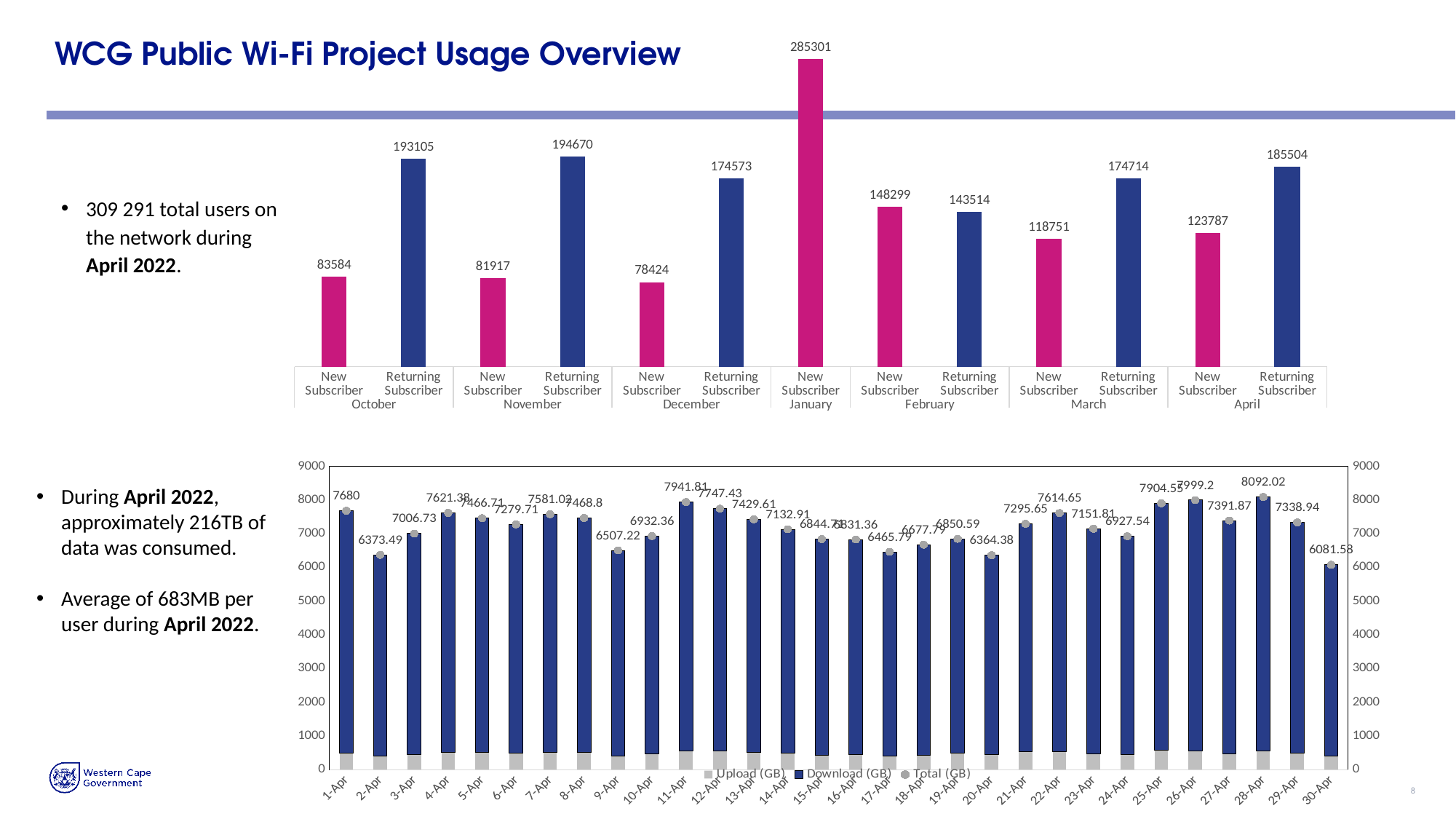

### Chart

| Category |  |
|---|---|
| New Subscriber | 83584.0 |
| Returning Subscriber | 193105.0 |
| New Subscriber | 81917.0 |
| Returning Subscriber | 194670.0 |
| New Subscriber | 78424.0 |
| Returning Subscriber | 174573.0 |
| New Subscriber | 285301.0 |
| New Subscriber | 148299.0 |
| Returning Subscriber | 143514.0 |
| New Subscriber | 118751.0 |
| Returning Subscriber | 174714.0 |
| New Subscriber | 123787.0 |
| Returning Subscriber | 185504.0 |

# WCG Public Wi-Fi Project Usage Overview
309 291 total users on the network during April 2022.

### Chart

| Category | Upload (GB) | Download (GB) | Total (GB) |
|---|---|---|---|
| Total (GB) | 482.71 | 7197.29 | 7680.0 |
| 7680 | 410.36 | 5963.13 | 6373.49 |
| 6373.49 | 438.57 | 6568.160000000001 | 7006.73 |
| 7006.73 | 504.34000000000003 | 7117.04 | 7621.38 |
| 7621.38 | 510.2 | 6956.51 | 7466.71 |
| 7466.71 | 499.33 | 6780.38 | 7279.71 |
| 7279.71 | 507.11 | 7073.91 | 7581.02 |
| 7581.02 | 509.12 | 6959.6900000000005 | 7468.8 |
| 7468.8 | 414.9 | 6092.320000000001 | 6507.22 |
| 6507.22 | 476.28999999999996 | 6456.06 | 6932.360000000001 |
| 6932.36 | 547.22 | 7394.59 | 7941.81 |
| 7941.81 | 560.0599999999998 | 7187.37 | 7747.429999999999 |
| 7747.43 | 515.47 | 6914.14 | 7429.610000000001 |
| 7429.61 | 485.36 | 6647.55 | 7132.91 |
| 7132.91 | 426.6 | 6418.110000000001 | 6844.71 |
| 6844.71 | 454.78 | 6376.58 | 6831.360000000001 |
| 6831.36 | 409.03 | 6056.76 | 6465.79 |
| 6465.79 | 424.96 | 6252.83 | 6677.79 |
| 6677.79 | 490.74 | 6359.85 | 6850.59 |
| 6850.59 | 455.95 | 5908.429999999999 | 6364.38 |
| 6364.38 | 525.02 | 6770.63 | 7295.650000000001 |
| 7295.65 | 524.87 | 7089.78 | 7614.650000000001 |
| 7614.65 | 465.44 | 6686.37 | 7151.81 |
| 7151.81 | 444.67 | 6482.87 | 6927.54 |
| 6927.54 | 572.6 | 7331.95 | 7904.55 |
| 7904.55 | 565.4 | 7433.8 | 7999.2 |
| 7999.2 | 459.13 | 6932.74 | 7391.87 |
| 7391.87 | 564.3299999999999 | 7527.6900000000005 | 8092.02 |
| 8092.02 | 481.92999999999995 | 6857.01 | 7338.94 |
| 7338.94 | 394.91999999999996 | 5686.660000000001 | 6081.58 |
| 6081.58 | None | None | None |
During April 2022, approximately 216TB of data was consumed.

Average of 683MB per user during April 2022.

8